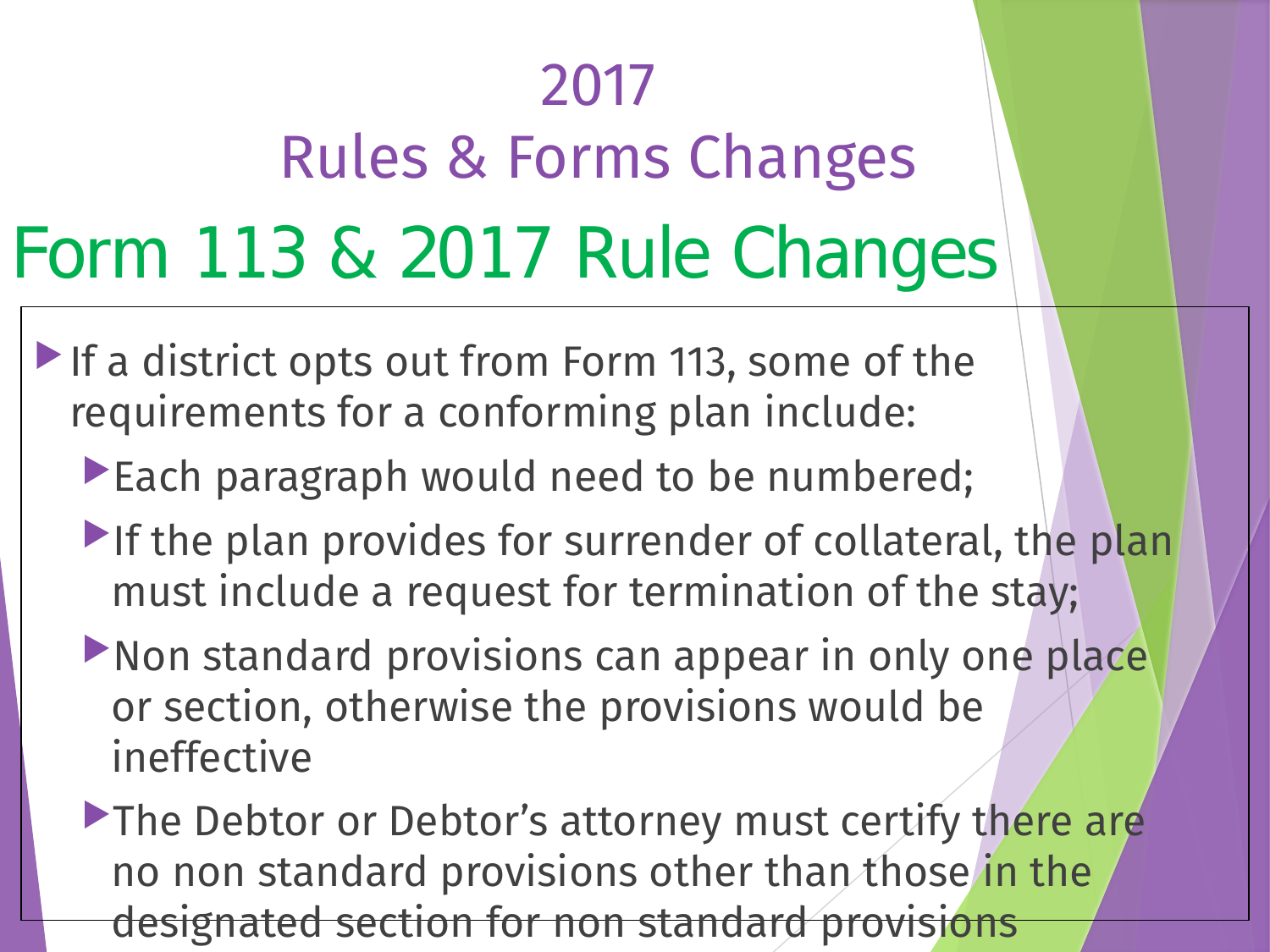

# 2017 Rules & Forms Changes

Form 113 & 2017 Rule Changes

If a district opts out from Form 113, some of the requirements for a conforming plan include:
Each paragraph would need to be numbered;
If the plan provides for surrender of collateral, the plan must include a request for termination of the stay;
Non standard provisions can appear in only one place or section, otherwise the provisions would be ineffective
The Debtor or Debtor’s attorney must certify there are no non standard provisions other than those in the designated section for non standard provisions